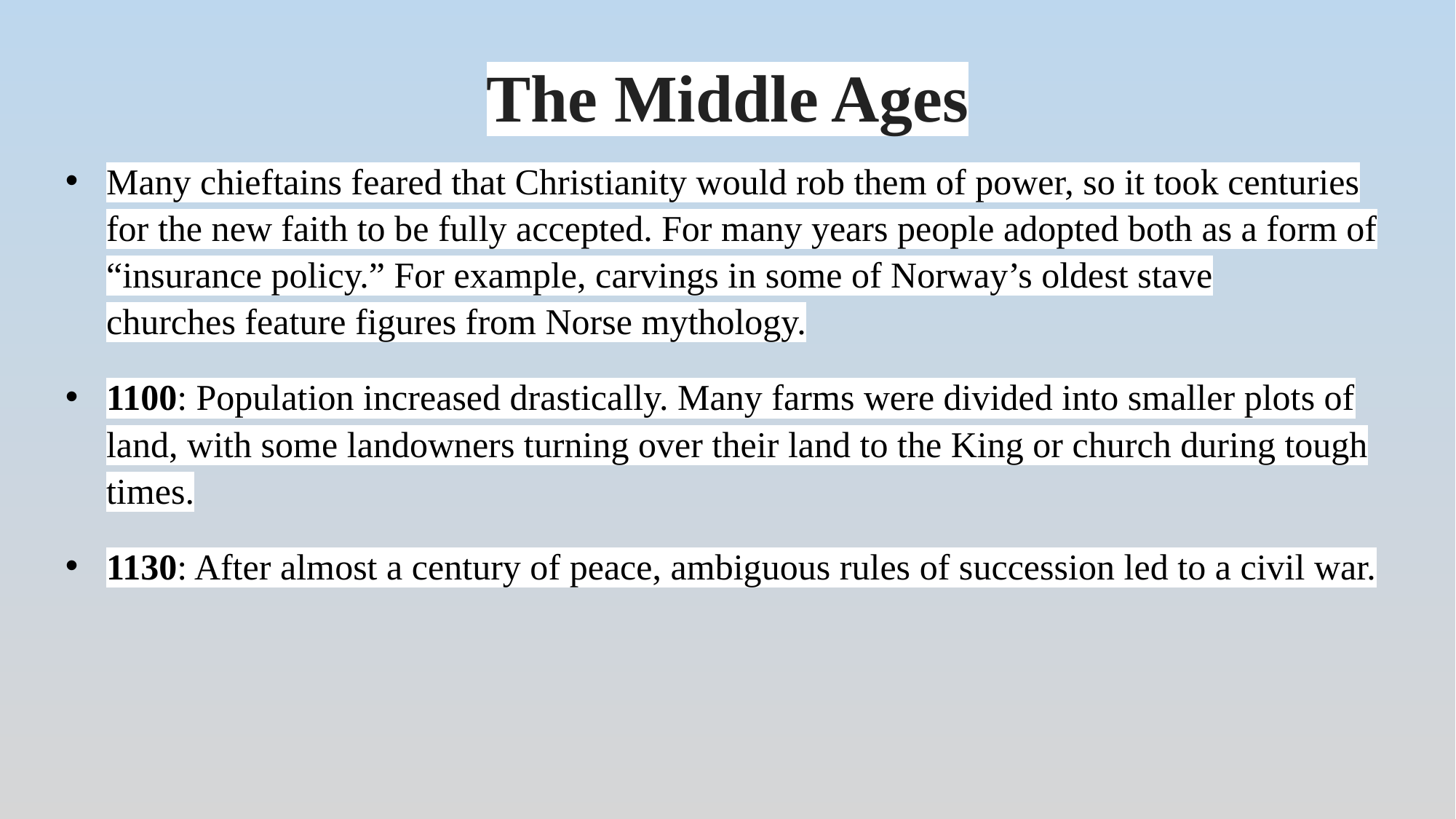

# The Middle Ages

Many chieftains feared that Christianity would rob them of power, so it took centuries for the new faith to be fully accepted. For many years people adopted both as a form of “insurance policy.” For example, carvings in some of Norway’s oldest stave churches feature figures from Norse mythology.
1100: Population increased drastically. Many farms were divided into smaller plots of land, with some landowners turning over their land to the King or church during tough times.
1130: After almost a century of peace, ambiguous rules of succession led to a civil war.